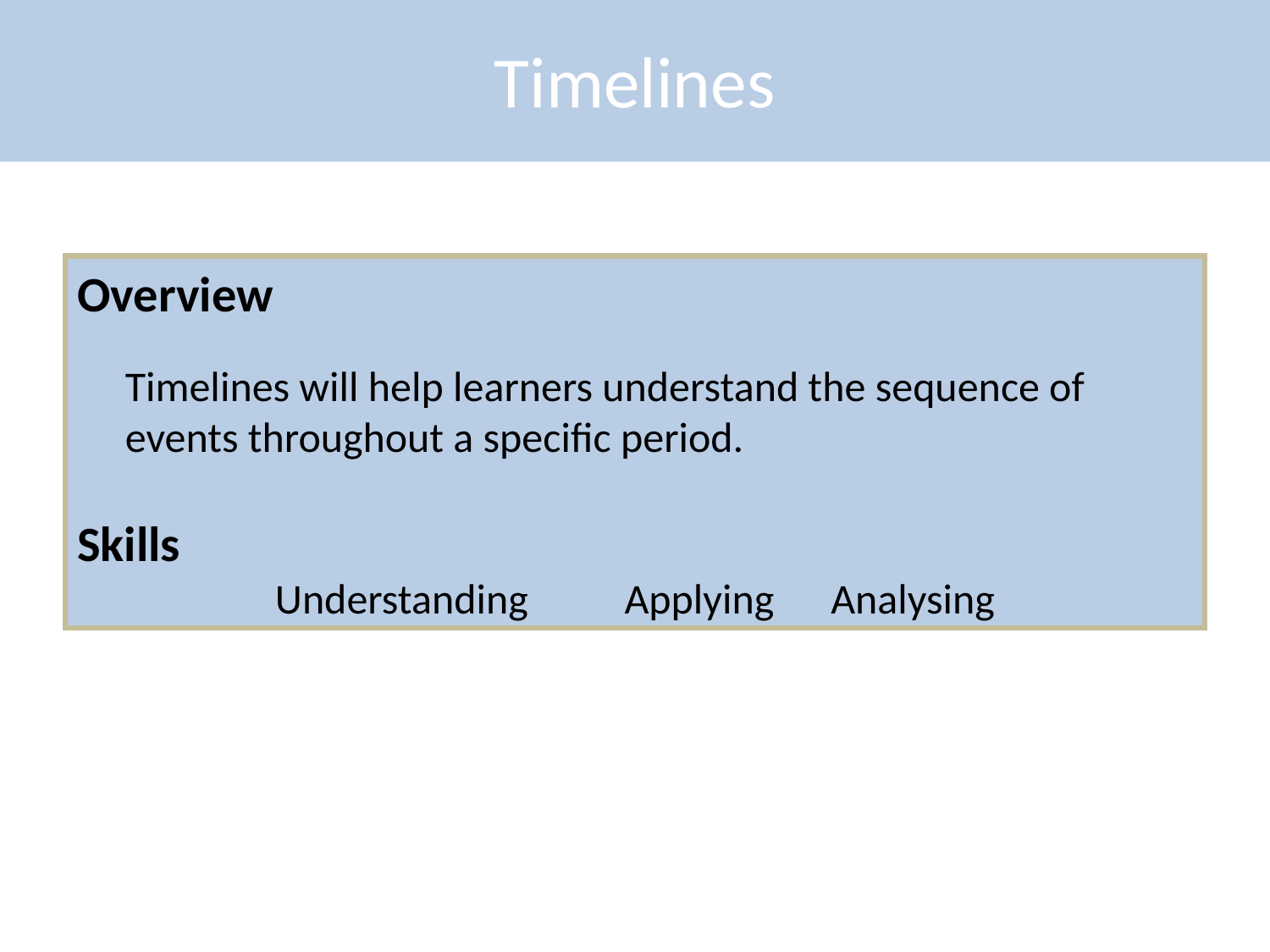

Timelines
Overview

	Timelines will help learners understand the sequence of events throughout a specific period.

Skills
Understanding	     Applying	Analysing